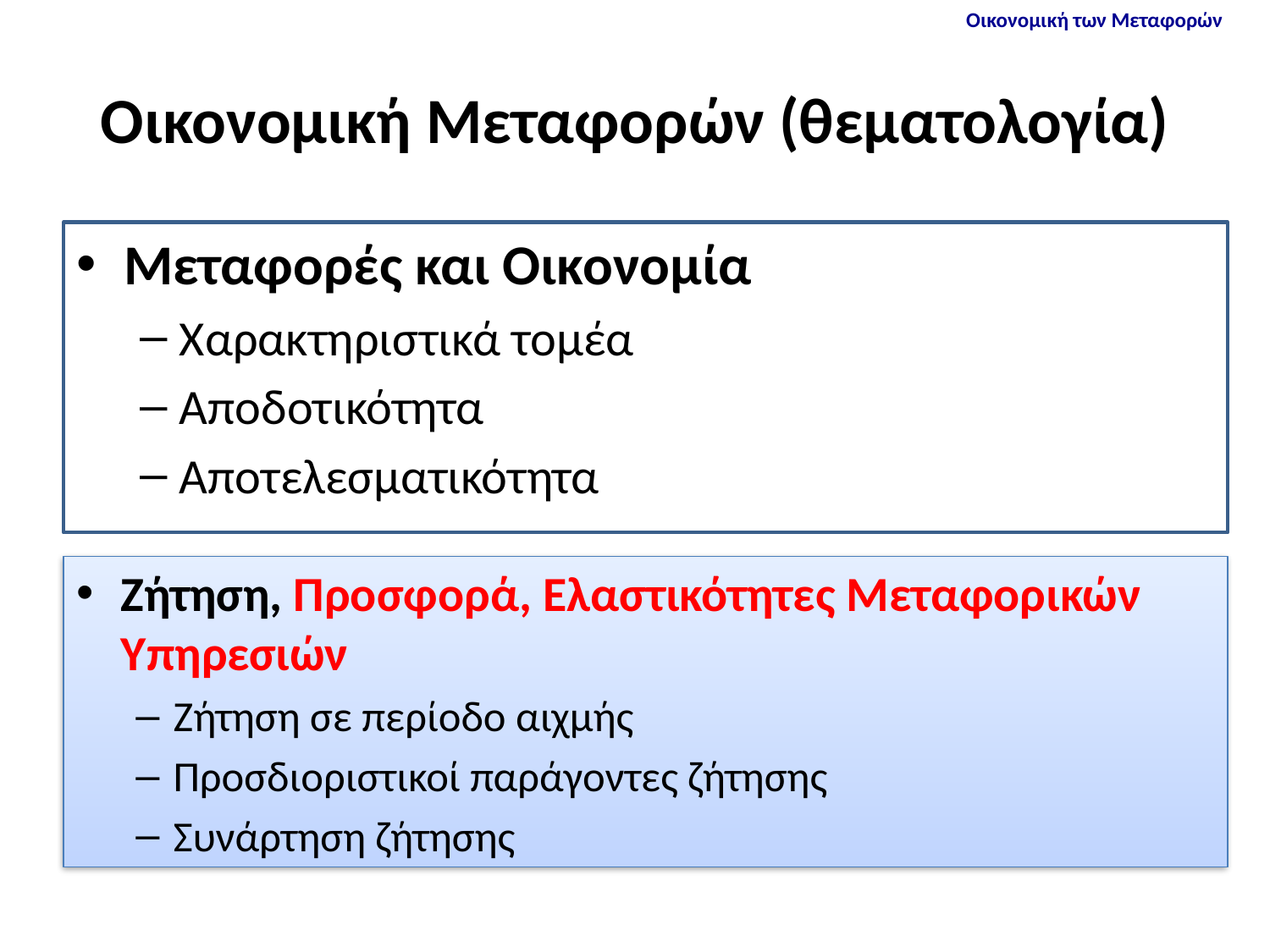

# Οικονομική Μεταφορών (θεματολογία)
Μεταφορές και Οικονομία
Χαρακτηριστικά τομέα
Αποδοτικότητα
Αποτελεσματικότητα
Zήτηση, Προσφορά, Ελαστικότητες Μεταφορικών Υπηρεσιών
Ζήτηση σε περίοδο αιχμής
Προσδιοριστικοί παράγοντες ζήτησης
Συνάρτηση ζήτησης